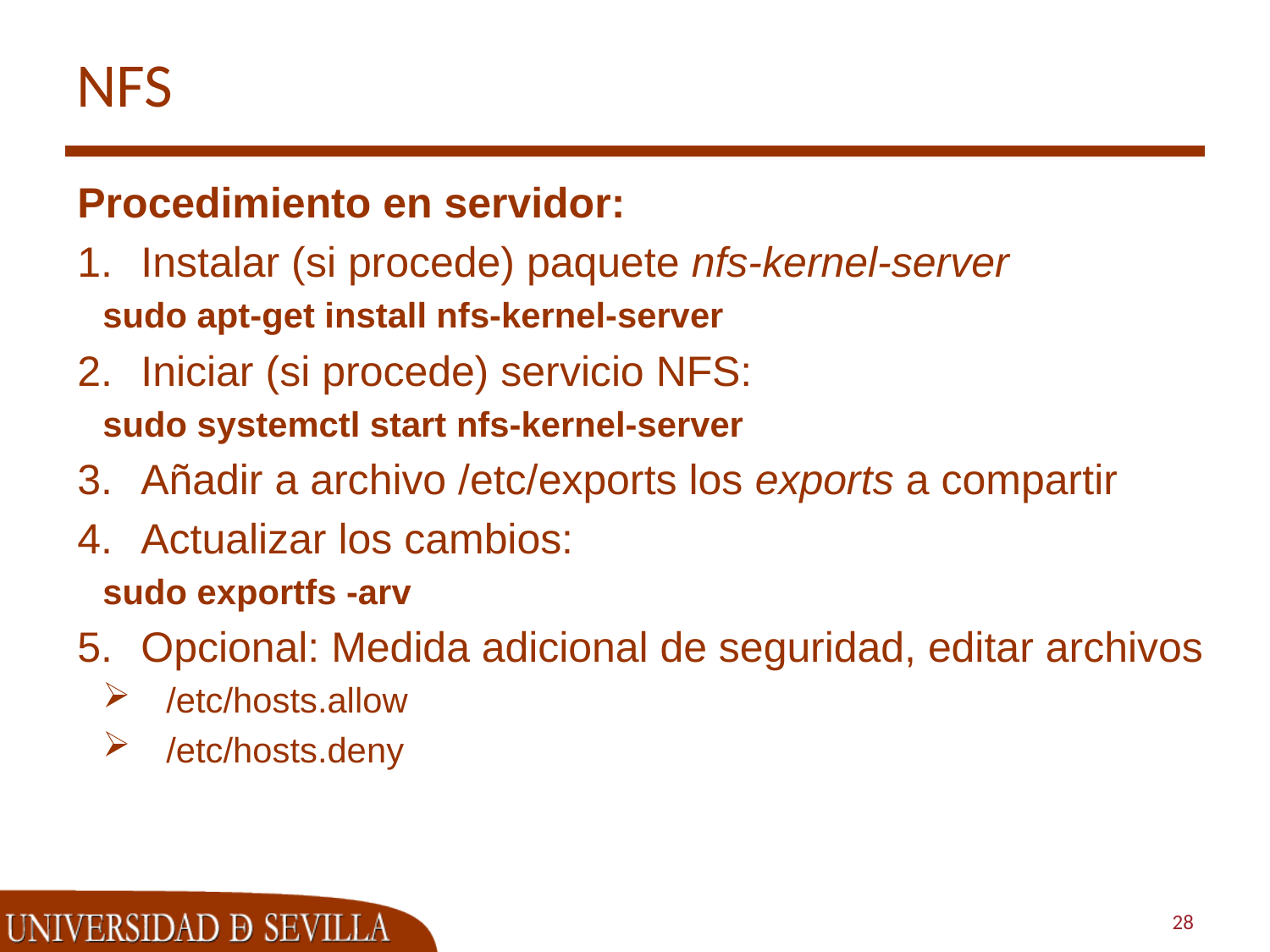

# NFS
Procedimiento en servidor:
Instalar (si procede) paquete nfs-kernel-server
sudo apt-get install nfs-kernel-server
Iniciar (si procede) servicio NFS:
sudo systemctl start nfs-kernel-server
Añadir a archivo /etc/exports los exports a compartir
Actualizar los cambios:
sudo exportfs -arv
Opcional: Medida adicional de seguridad, editar archivos
/etc/hosts.allow
/etc/hosts.deny

28